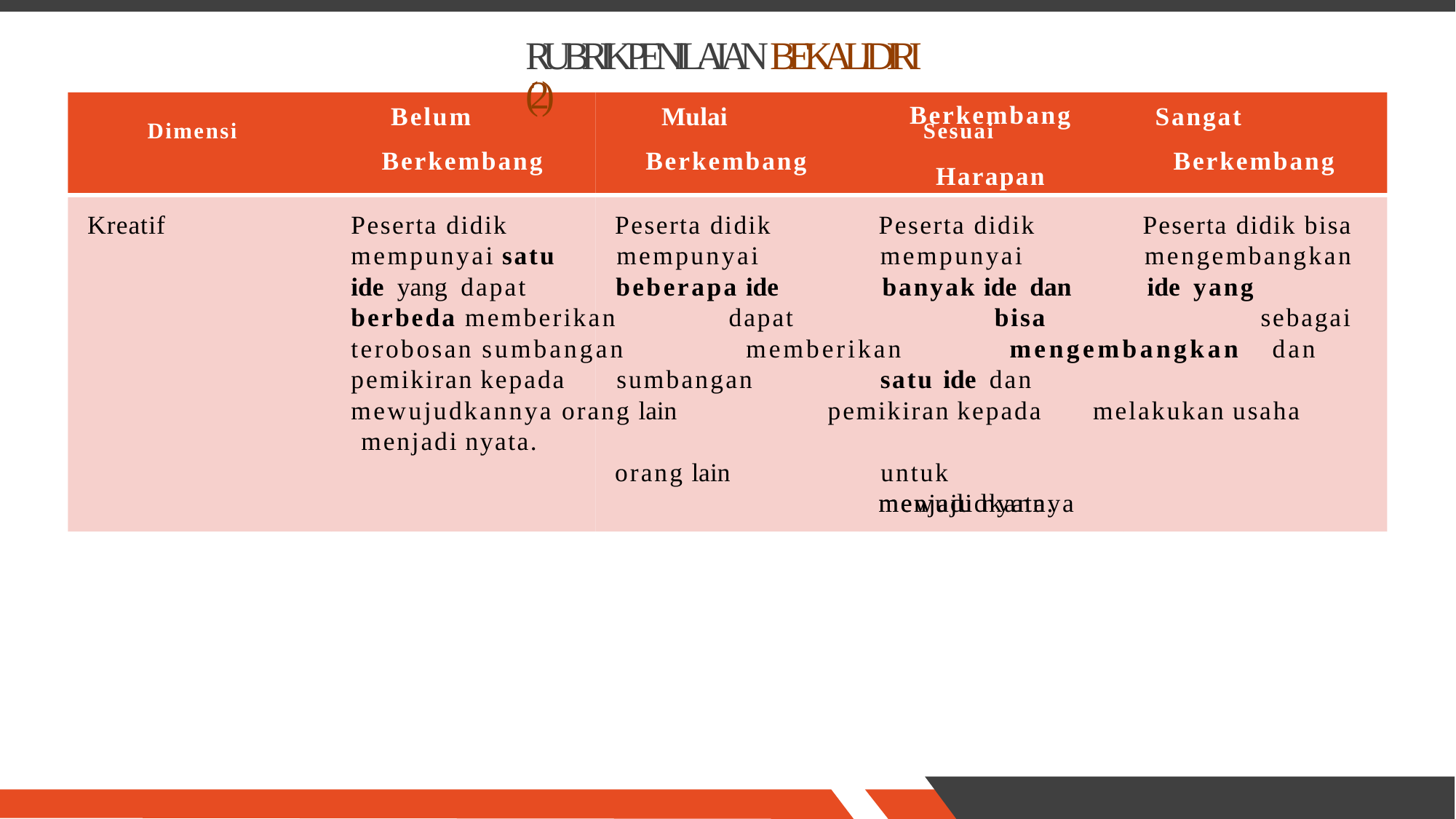

RUBRIK PENILAIAN BEKALI DIRI (2)

Dimensi                       Belum                         Mulai                             Sesuai                       Sangat

Berkembang
Berkembang
Berkembang
Berkembang
Harapan

mempunyai satu       mempunyai               mempunyai               mengembangkan ide  yang  dapat           beberapa ide               banyak ide  dan           ide  yang berbeda memberikan              dapat                         bisa                           sebagai terobosan sumbangan              memberikan             mengembangkan   dan
pemikiran kepada      sumbangan                satu ide  dan              mewujudkannya orang lain                       pemikiran kepada      melakukan usaha       menjadi nyata.
orang lain                      untuk mewujudkannya

Kreatif
Peserta didik
Peserta didik
Peserta didik
Peserta didik bisa
menjadi nyata.